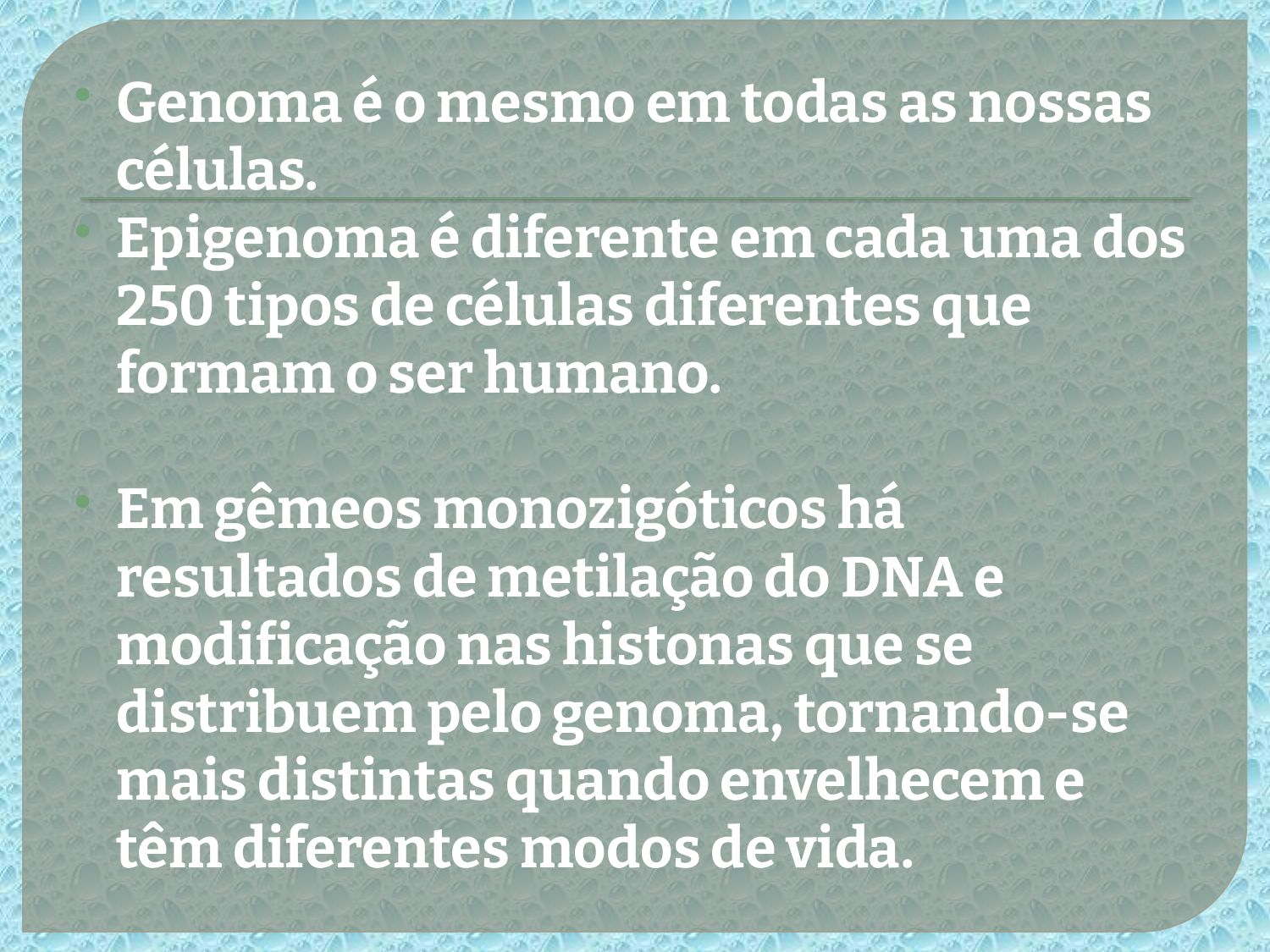

Genoma é o mesmo em todas as nossas células.
Epigenoma é diferente em cada uma dos 250 tipos de células diferentes que formam o ser humano.

Em gêmeos monozigóticos há resultados de metilação do DNA e modificação nas histonas que se distribuem pelo genoma, tornando-se  mais distintas quando envelhecem e têm diferentes modos de vida.